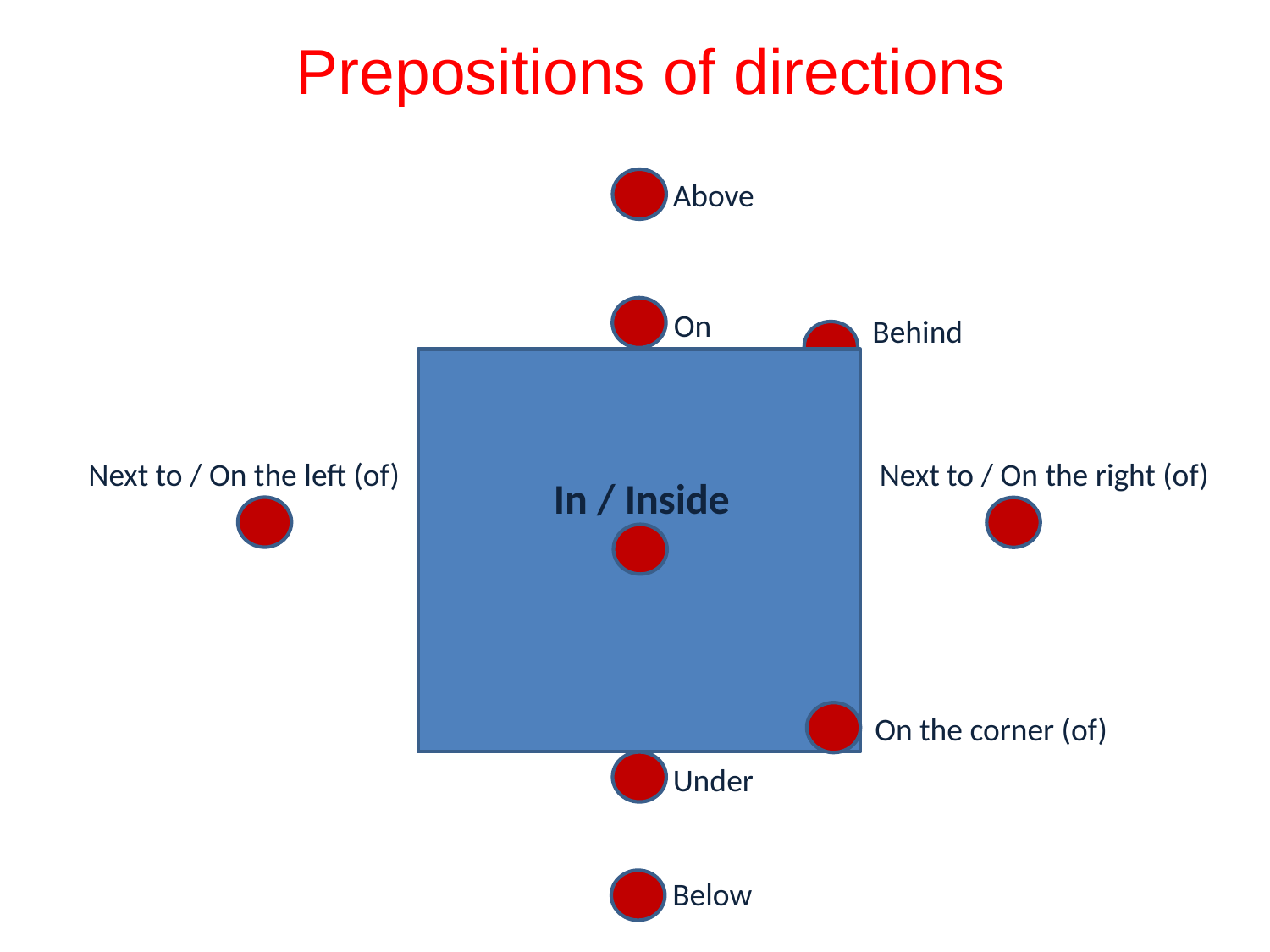

# Prepositions of directions

Above

On
Behind

Next to / On the left (of)
Next to / On the right (of)
In / Inside

On the corner (of)

Under
Below